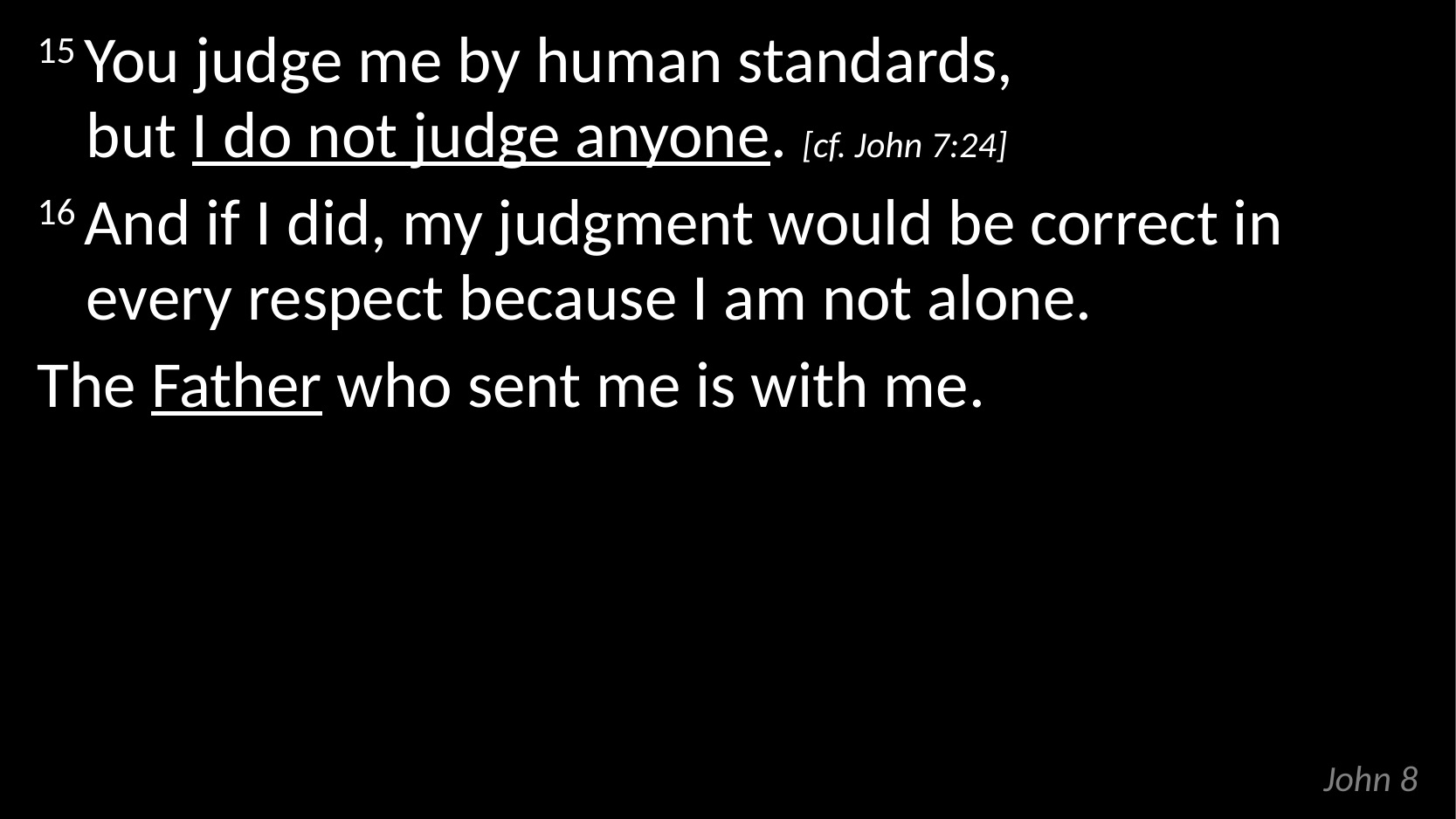

15 You judge me by human standards,
but I do not judge anyone. [cf. John 7:24]
16 And if I did, my judgment would be correct in every respect because I am not alone.
The Father who sent me is with me.
# John 8